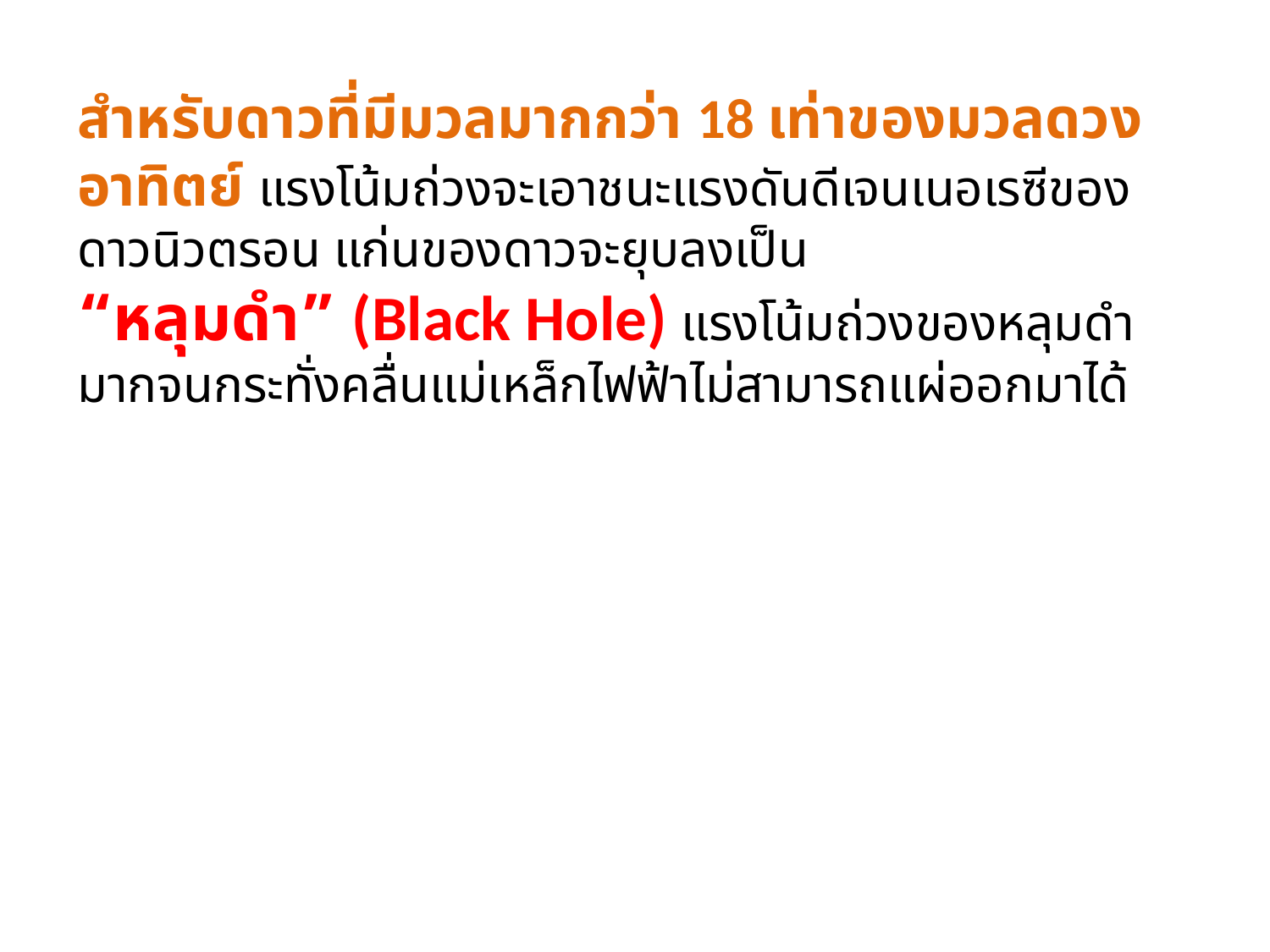

สำหรับดาวที่มีมวลมากกว่า 18 เท่าของมวลดวงอาทิตย์ แรงโน้มถ่วงจะเอาชนะแรงดันดีเจนเนอเรซีของดาวนิวตรอน แก่นของดาวจะยุบลงเป็น
“หลุมดำ” (Black Hole) แรงโน้มถ่วงของหลุมดำมากจนกระทั่งคลื่นแม่เหล็กไฟฟ้าไม่สามารถแผ่ออกมาได้